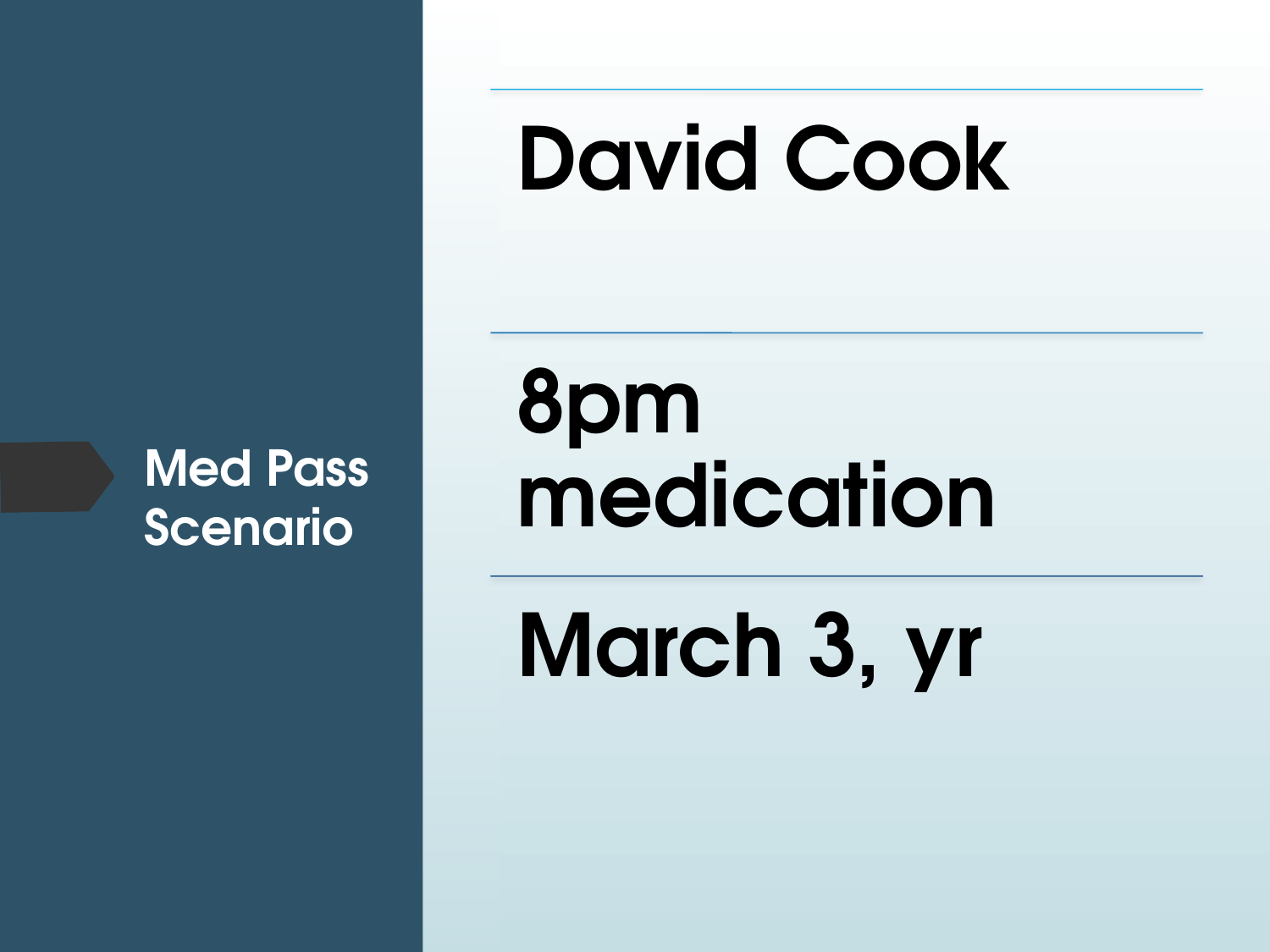

David Cook
8pm medication
March 3, yr
# Med Pass Scenario